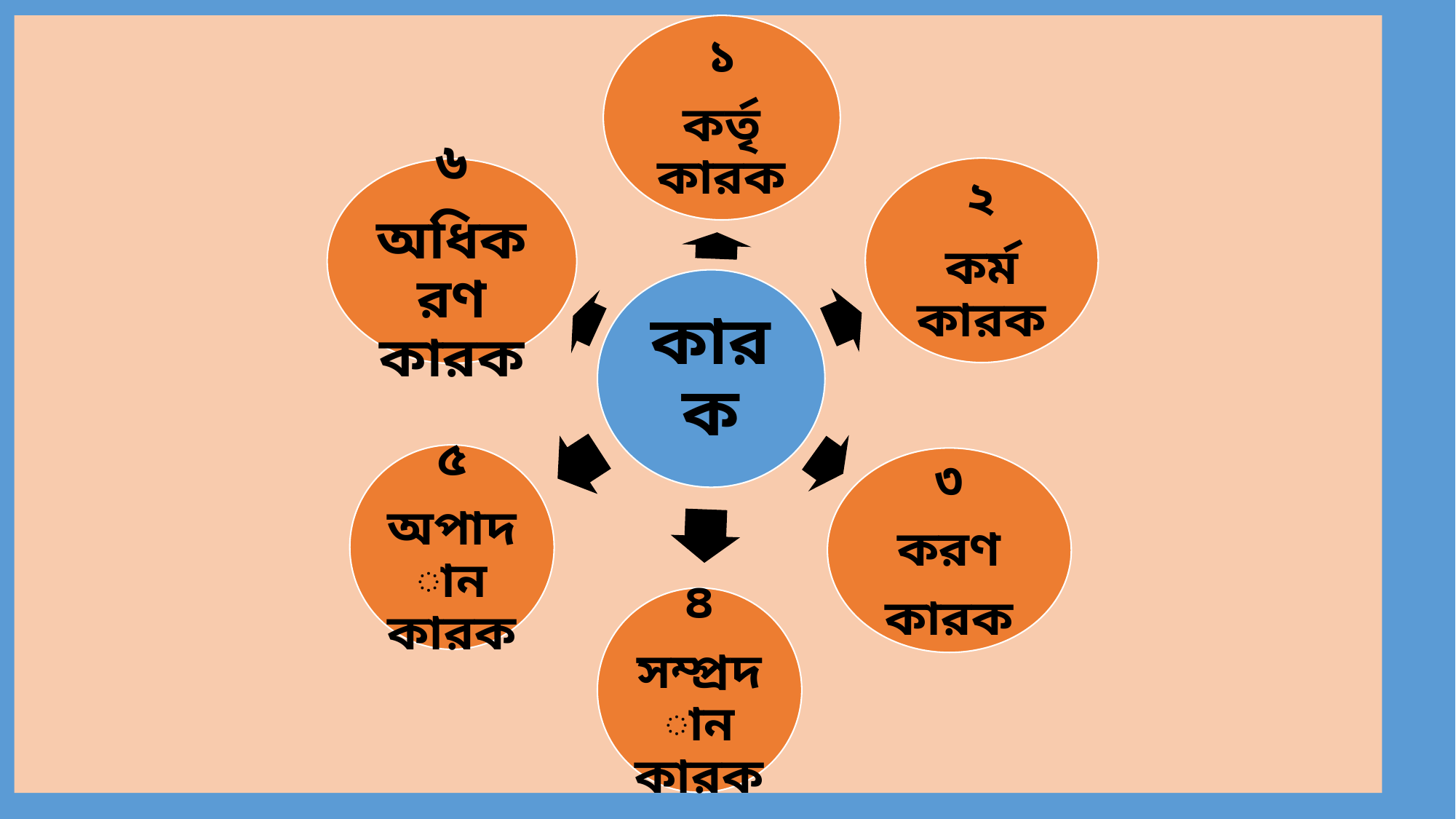

কারক

১
কর্তৃ কারক

২
কর্ম কারক

৩
করণ
কারক

৪
সম্প্রদান কারক

৫
অপাদান কারক

৬
অধিকরণ কারক